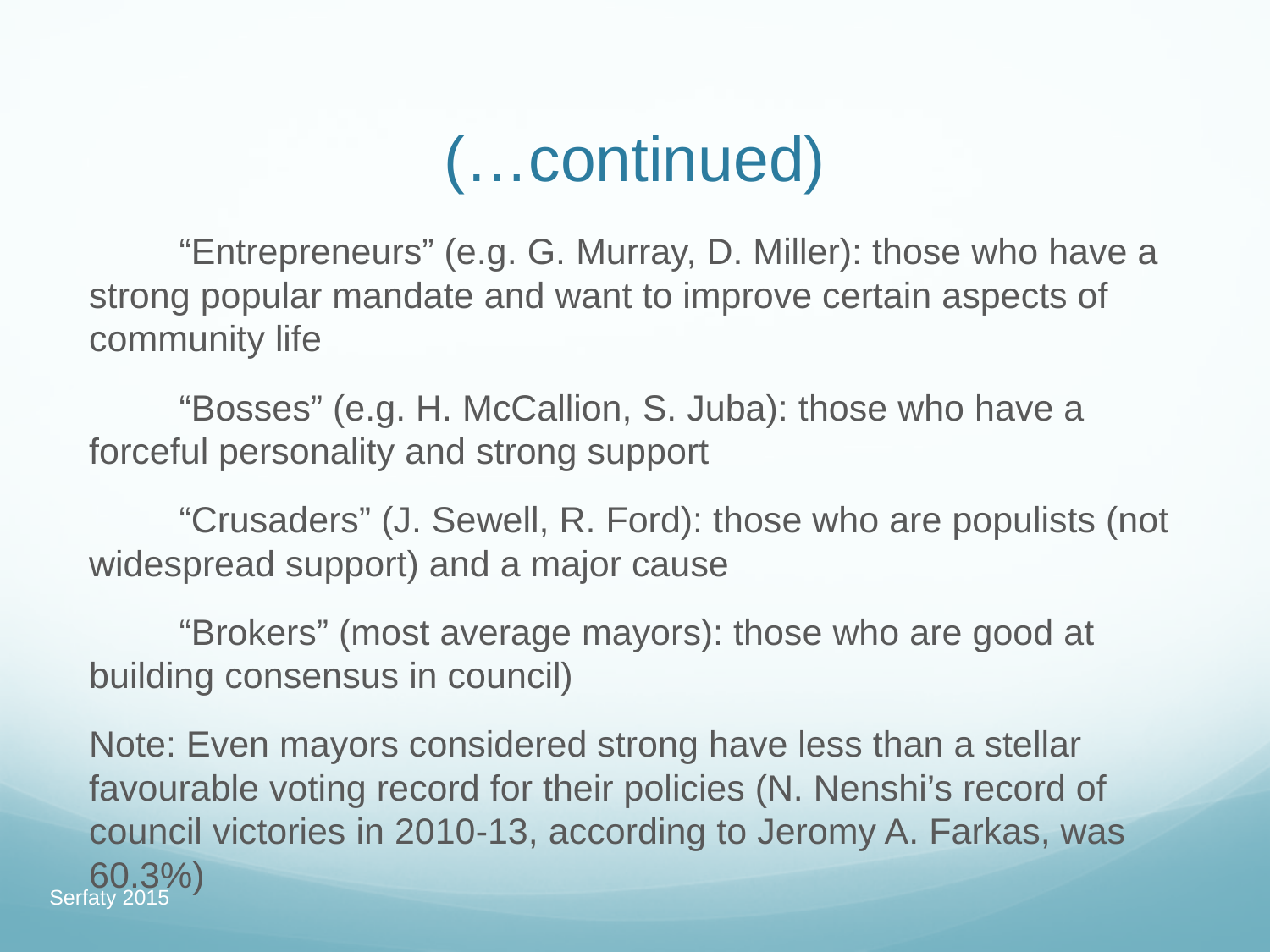

# (…continued)
	“Entrepreneurs” (e.g. G. Murray, D. Miller): those who have a strong popular mandate and want to improve certain aspects of community life
	“Bosses” (e.g. H. McCallion, S. Juba): those who have a forceful personality and strong support
	“Crusaders” (J. Sewell, R. Ford): those who are populists (not widespread support) and a major cause
	“Brokers” (most average mayors): those who are good at building consensus in council)
Note: Even mayors considered strong have less than a stellar favourable voting record for their policies (N. Nenshi’s record of council victories in 2010-13, according to Jeromy A. Farkas, was 60.3%)

Serfaty 2015